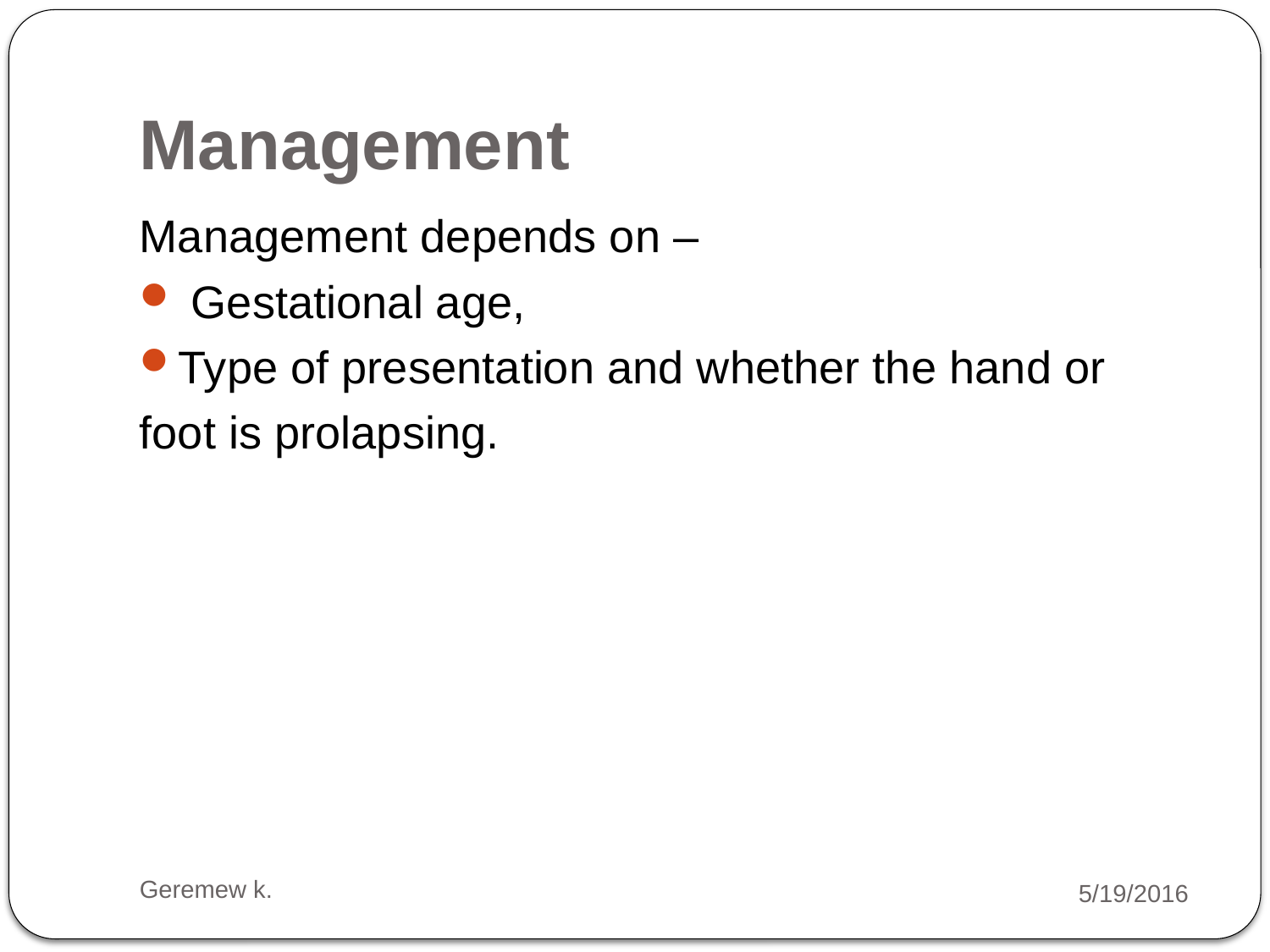

# Management
Management depends on –
 Gestational age,
Type of presentation and whether the hand or
foot is prolapsing.
Geremew k.
5/19/2016